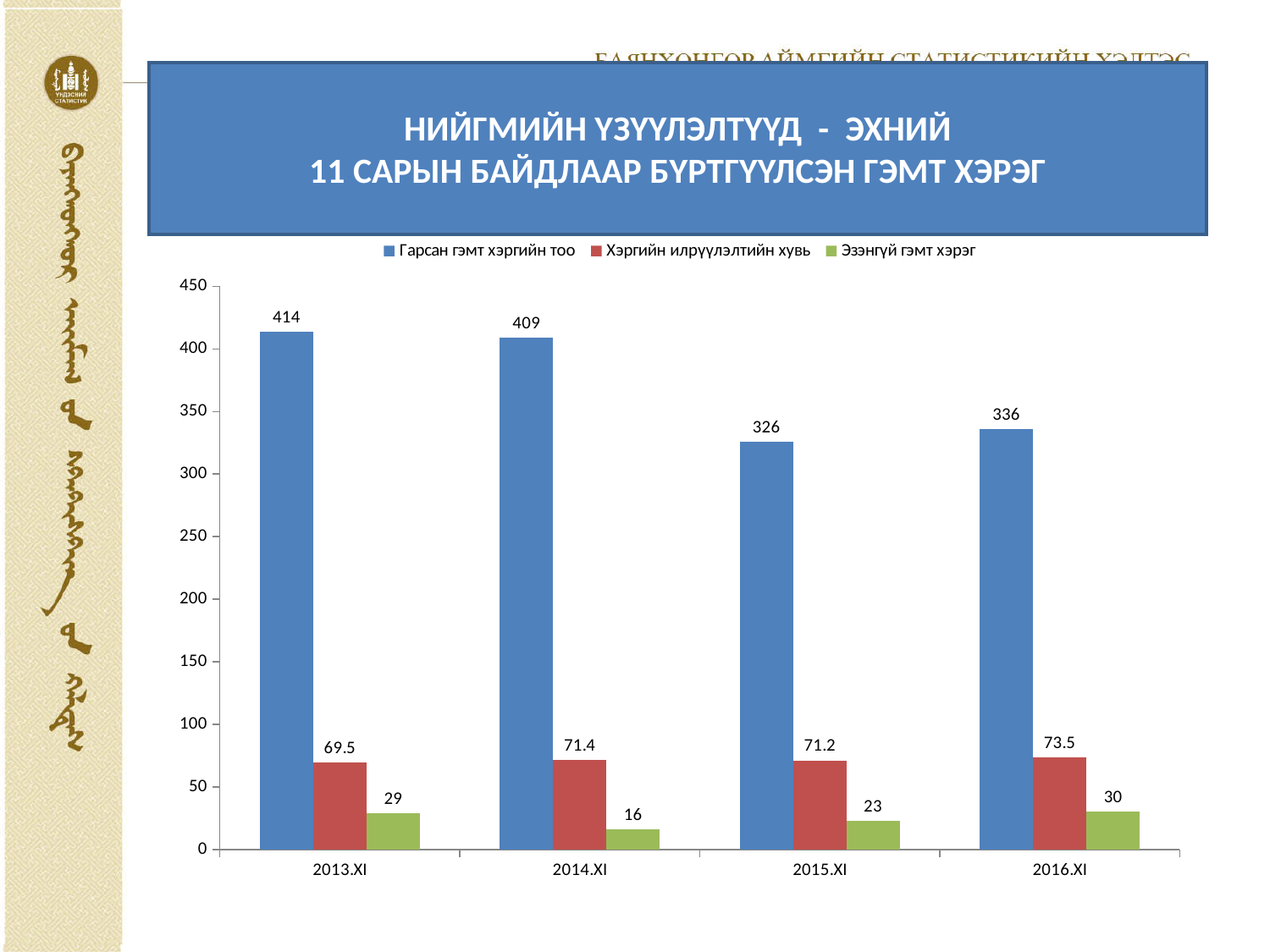

# НИЙГМИЙН ҮЗҮҮЛЭЛТҮҮД  -  ЭХНИЙ 11 САРЫН БАЙДЛААР БҮРТГҮҮЛСЭН ГЭМТ ХЭРЭГ

### Chart

| Category | Гарсан гэмт хэргийн тоо  | Хэргийн илрүүлэлтийн хувь  | Эзэнгүй гэмт хэрэг |
|---|---|---|---|
| 2013.XI | 414.0 | 69.5 | 29.0 |
| 2014.XI | 409.0 | 71.4 | 16.0 |
| 2015.XI | 326.0 | 71.2 | 23.0 |
| 2016.XI | 336.0 | 73.5 | 30.0 |